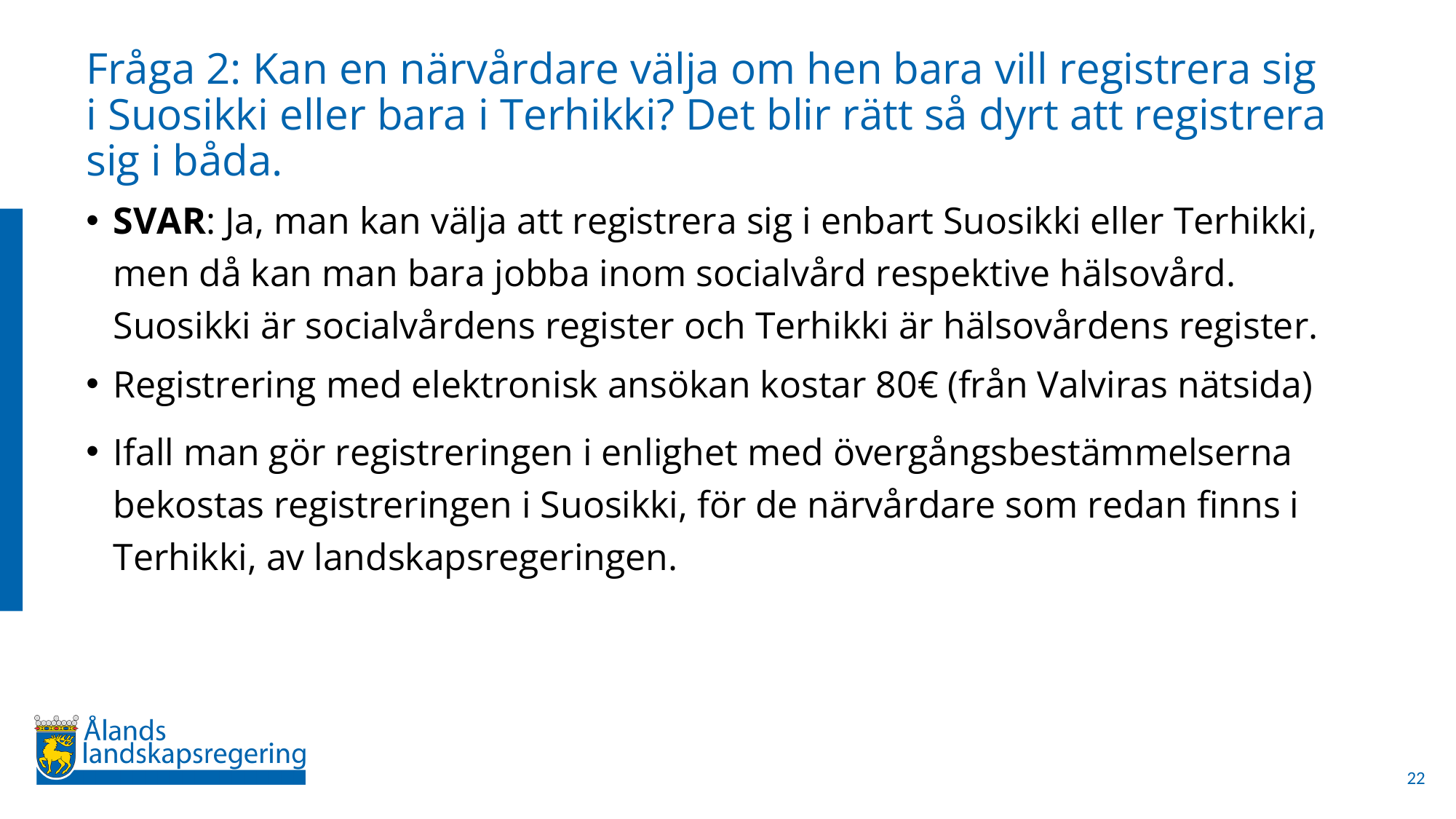

# Fråga 2: Kan en närvårdare välja om hen bara vill registrera sig i Suosikki eller bara i Terhikki? Det blir rätt så dyrt att registrera sig i båda.

SVAR: Ja, man kan välja att registrera sig i enbart Suosikki eller Terhikki, men då kan man bara jobba inom socialvård respektive hälsovård. Suosikki är socialvårdens register och Terhikki är hälsovårdens register.
Registrering med elektronisk ansökan kostar 80€ (från Valviras nätsida)
Ifall man gör registreringen i enlighet med övergångsbestämmelserna bekostas registreringen i Suosikki, för de närvårdare som redan finns i Terhikki, av landskapsregeringen.

22